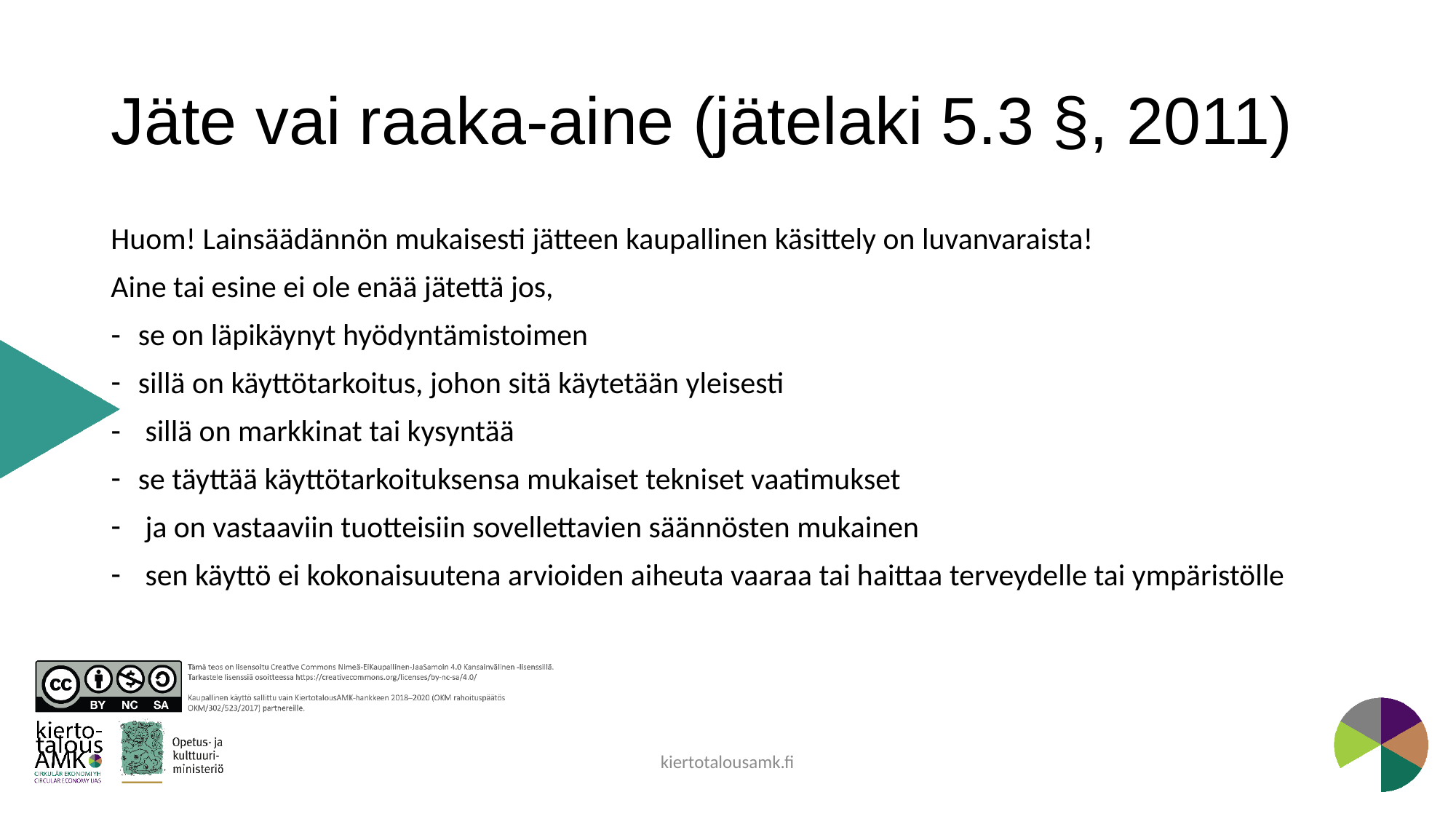

# Jäte vai raaka-aine (jätelaki 5.3 §, 2011)
Huom! Lainsäädännön mukaisesti jätteen kaupallinen käsittely on luvanvaraista!
Aine tai esine ei ole enää jätettä jos,
se on läpikäynyt hyödyntämistoimen
sillä on käyttötarkoitus, johon sitä käytetään yleisesti
 sillä on markkinat tai kysyntää
se täyttää käyttötarkoituksensa mukaiset tekniset vaatimukset
 ja on vastaaviin tuotteisiin sovellettavien säännösten mukainen
 sen käyttö ei kokonaisuutena arvioiden aiheuta vaaraa tai haittaa terveydelle tai ympäristölle
kiertotalousamk.fi